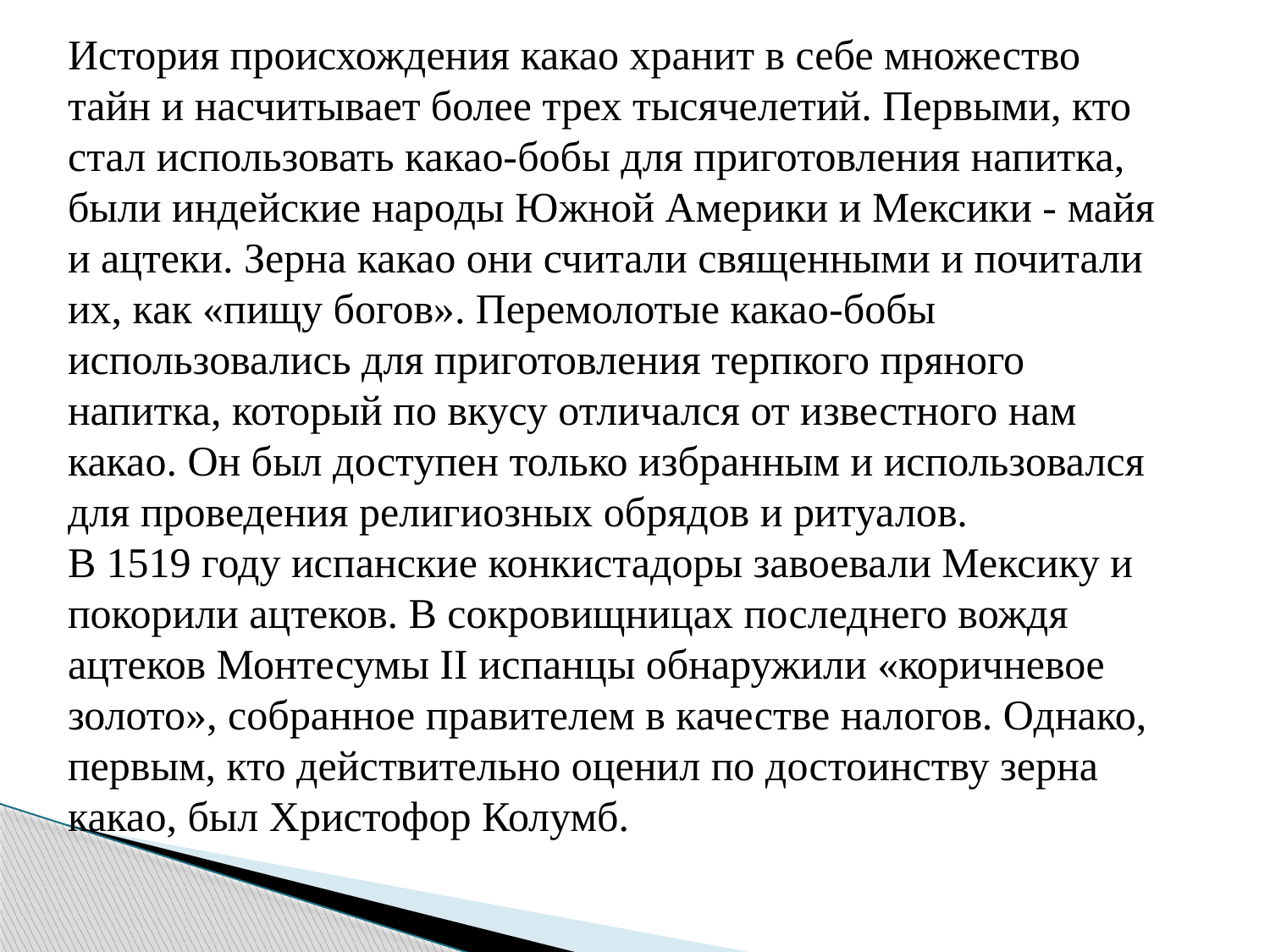

История происхождения какао хранит в себе множество тайн и насчитывает более трех тысячелетий. Первыми, кто стал использовать какао-бобы для приготовления напитка, были индейские народы Южной Америки и Мексики - майя и ацтеки. Зерна какао они считали священными и почитали их, как «пищу богов». Перемолотые какао-бобы использовались для приготовления терпкого пряного напитка, который по вкусу отличался от известного нам какао. Он был доступен только избранным и использовался для проведения религиозных обрядов и ритуалов.
В 1519 году испанские конкистадоры завоевали Мексику и покорили ацтеков. В сокровищницах последнего вождя ацтеков Монтесумы II испанцы обнаружили «коричневое золото», собранное правителем в качестве налогов. Однако, первым, кто действительно оценил по достоинству зерна какао, был Христофор Колумб.